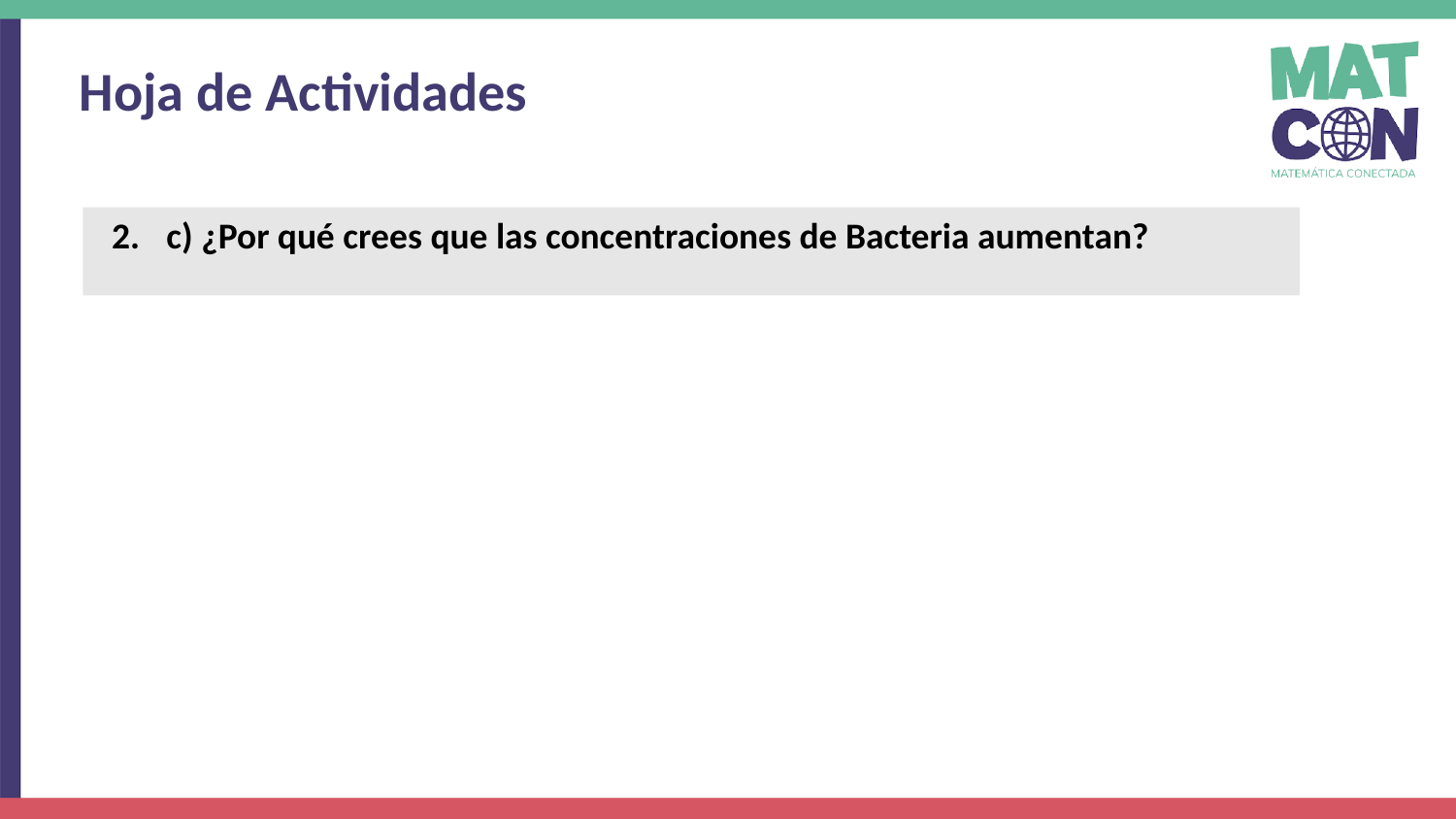

Hoja de Actividades
c) ¿Por qué crees que las concentraciones de Bacteria aumentan?